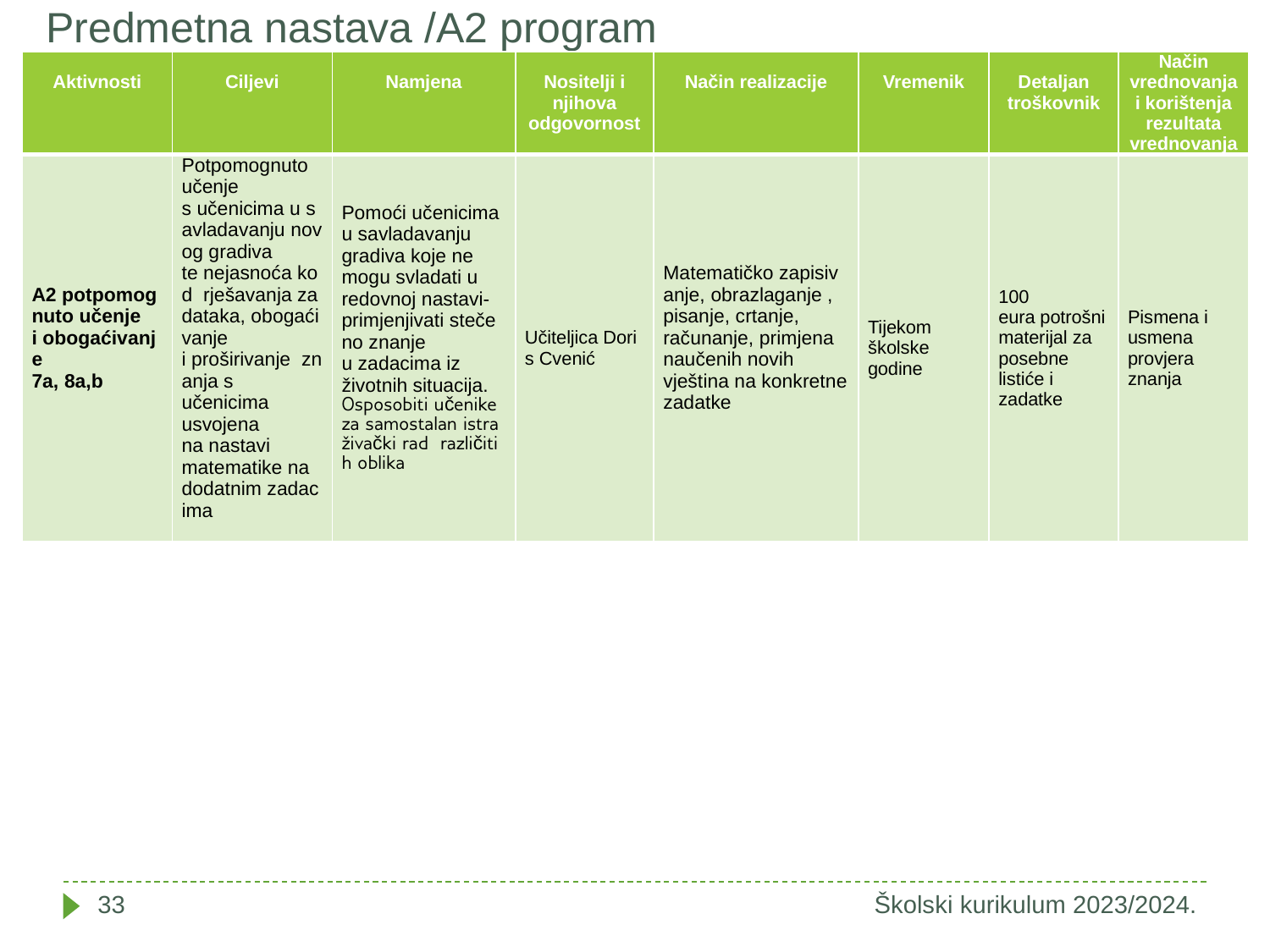

# Predmetna nastava /A2 program
| Aktivnosti | Ciljevi | Namjena | Nositelji i njihova odgovornost | Način realizacije | Vremenik | Detaljan troškovnik | Način vrednovanja i korištenja rezultata vrednovanja |
| --- | --- | --- | --- | --- | --- | --- | --- |
| A2 potpomognuto učenje i obogaćivanje 7a, 8a,b | Potpomognuto učenje s učenicima u savladavanju novog gradiva te nejasnoća kod  rješavanja zadataka, obogaćivanje i proširivanje  znanja s učenicima usvojena na nastavi  matematike na dodatnim zadacima | Pomoći učenicima u savladavanju gradiva koje ne mogu svladati u redovnoj nastavi-primjenjivati stečeno znanje u zadacima iz životnih situacija. Osposobiti učenike za samostalan istraživački rad  različitih oblika | Učiteljica Doris Cvenić | Matematičko zapisivanje, obrazlaganje , pisanje, crtanje, računanje, primjena naučenih novih vještina na konkretne zadatke | Tijekom školske godine | 100 eura potrošni materijal za posebne listiće i zadatke | Pismena i usmena provjera znanja |
33
Školski kurikulum 2023/2024.